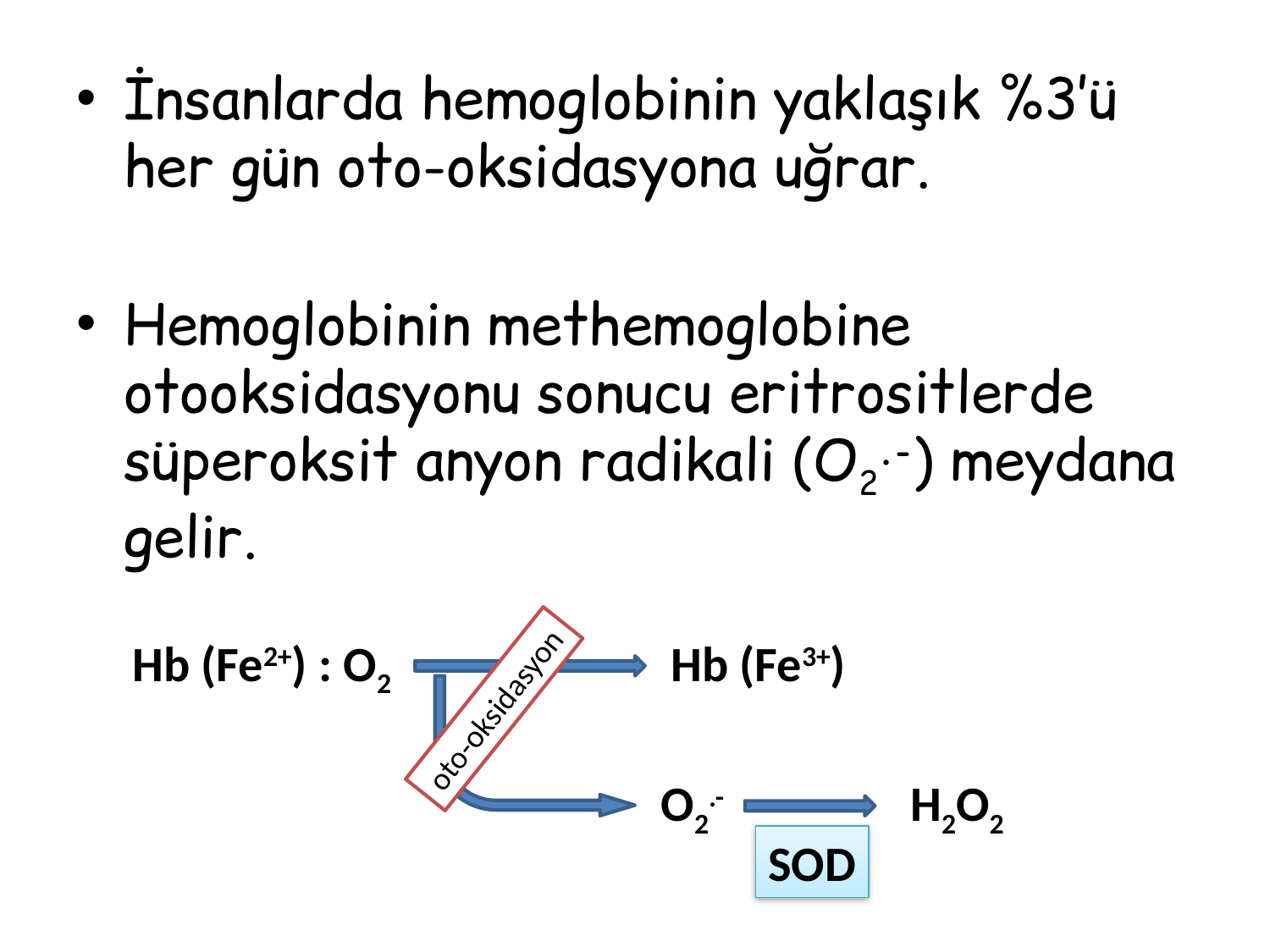

İnsanlarda hemoglobinin yaklaşık %3’ü her gün oto-oksidasyona uğrar.

Hemoglobinin methemoglobine otooksidasyonu sonucu eritrositlerde süperoksit anyon radikali (O2.-) meydana gelir.
Hb (Fe2+) : O2
Hb (Fe3+)

oto-oksidasyon
O2.-
H2O2

SOD